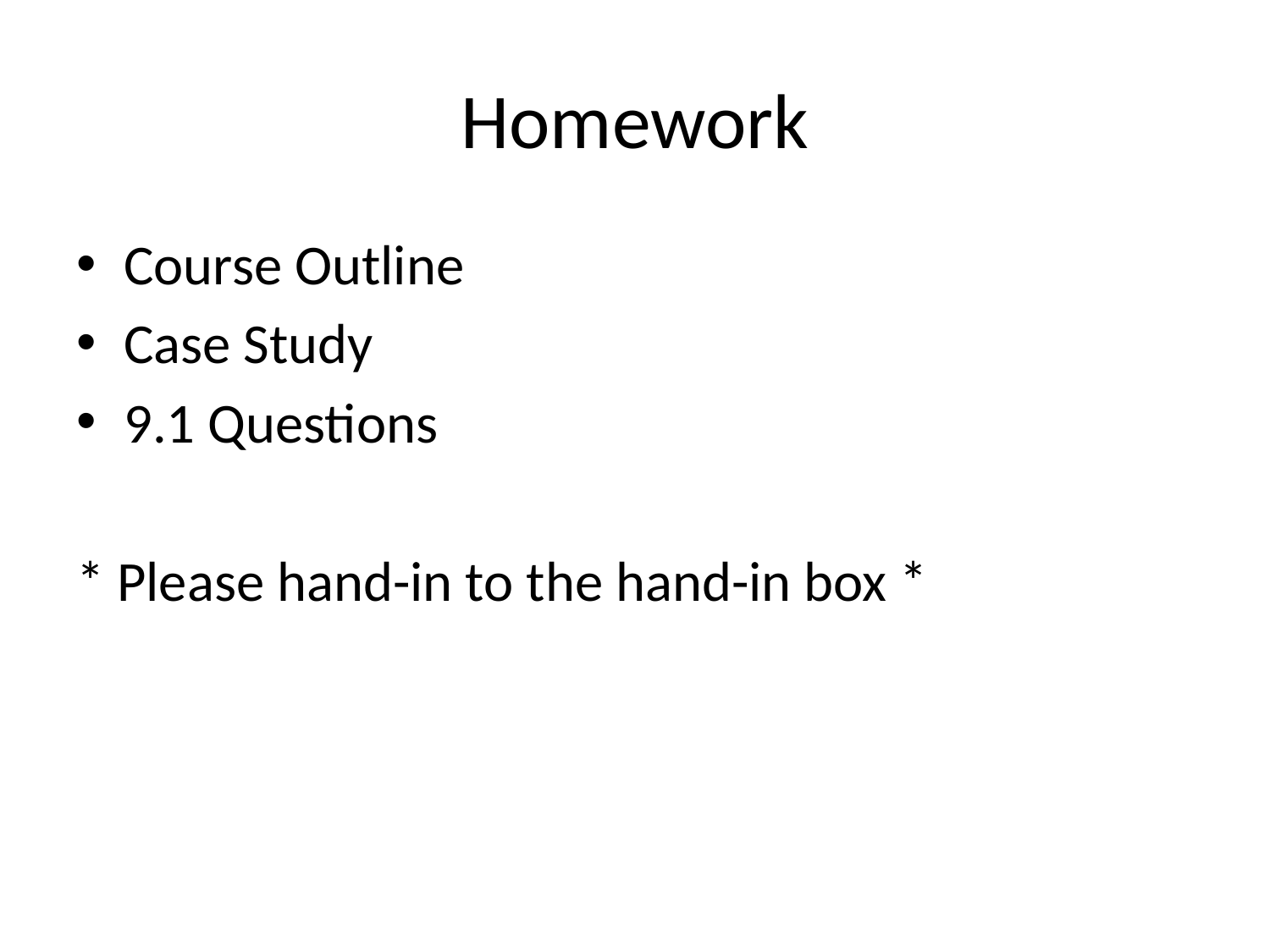

# Homework
Course Outline
Case Study
9.1 Questions

* Please hand-in to the hand-in box *